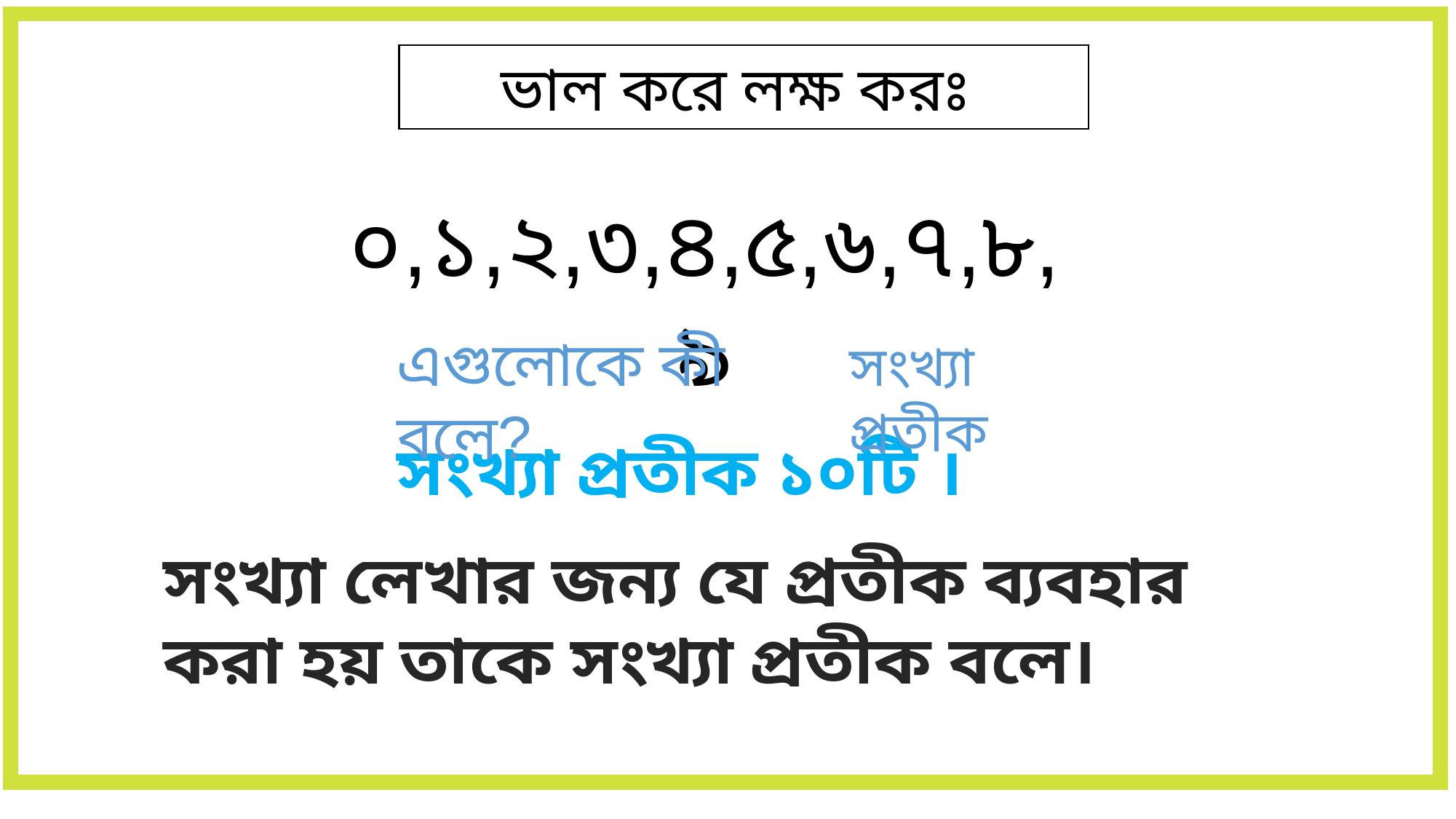

ভাল করে লক্ষ করঃ
০,১,২,৩,৪,৫,৬,৭,৮,৯
এগুলোকে সংখ্যা প্রতীক বা অংক বলা হয় ।
এগুলোকে কী বলে?
সংখ্যা প্রতীক
সংখ্যা প্রতীক ১০টি ।
সংখ্যা লেখার জন্য যে প্রতীক ব্যবহার করা হয় তাকে সংখ্যা প্রতীক বলে।